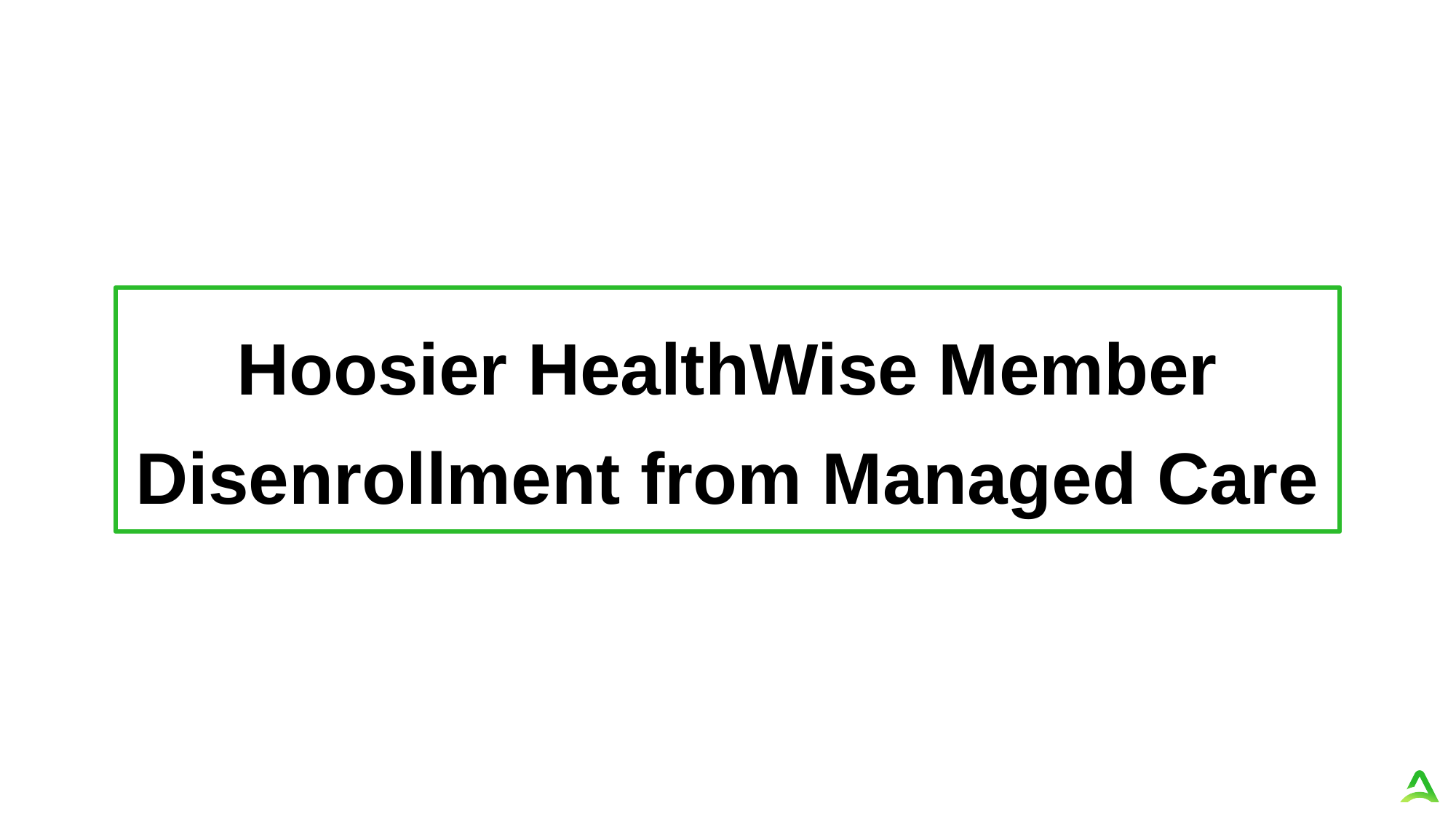

Hoosier HealthWise Member Disenrollment from Managed Care